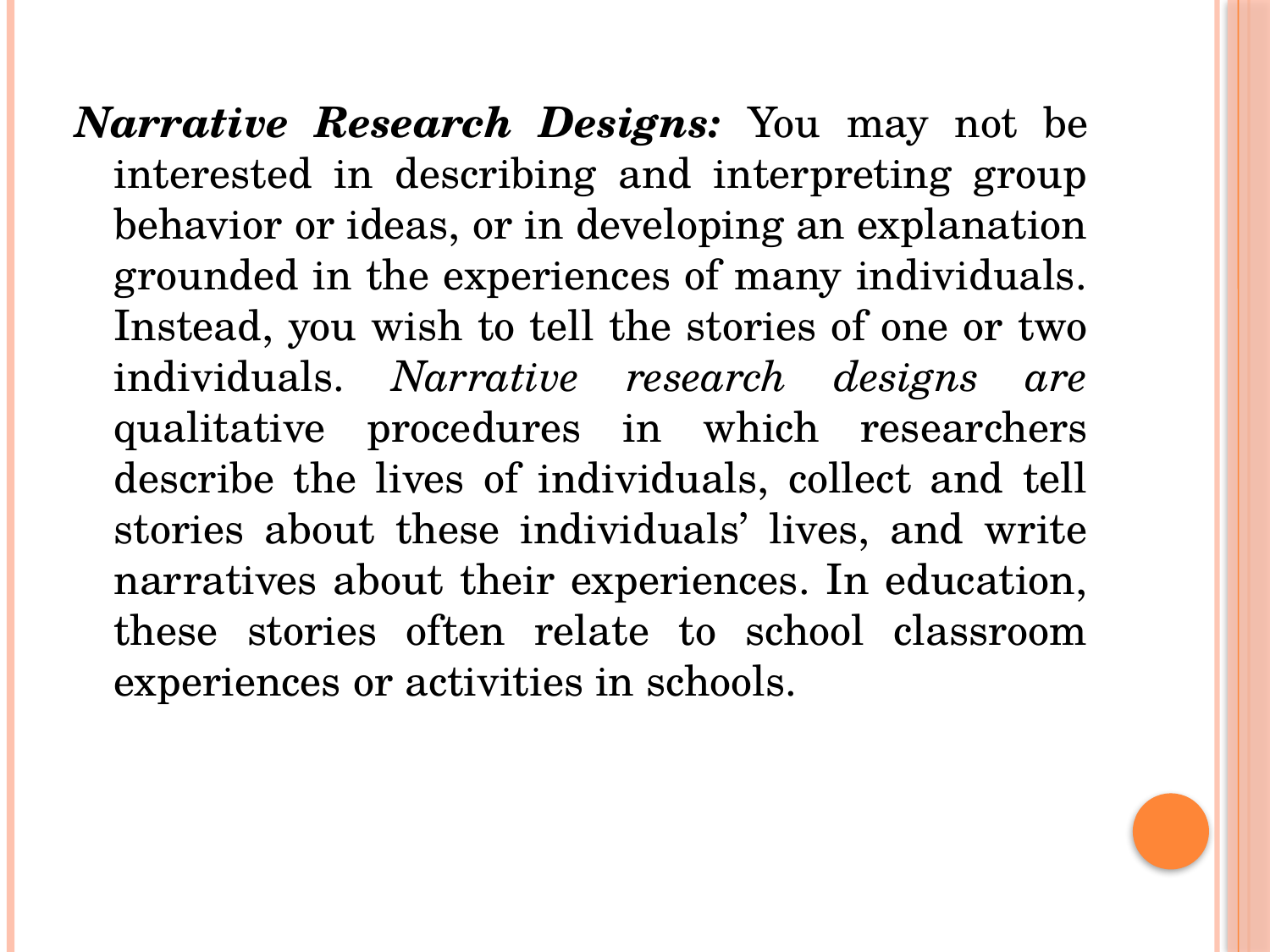

Narrative Research Designs: You may not be interested in describing and interpreting group behavior or ideas, or in developing an explanation grounded in the experiences of many individuals. Instead, you wish to tell the stories of one or two individuals. Narrative research designs are qualitative procedures in which researchers describe the lives of individuals, collect and tell stories about these individuals’ lives, and write narratives about their experiences. In education, these stories often relate to school classroom experiences or activities in schools.